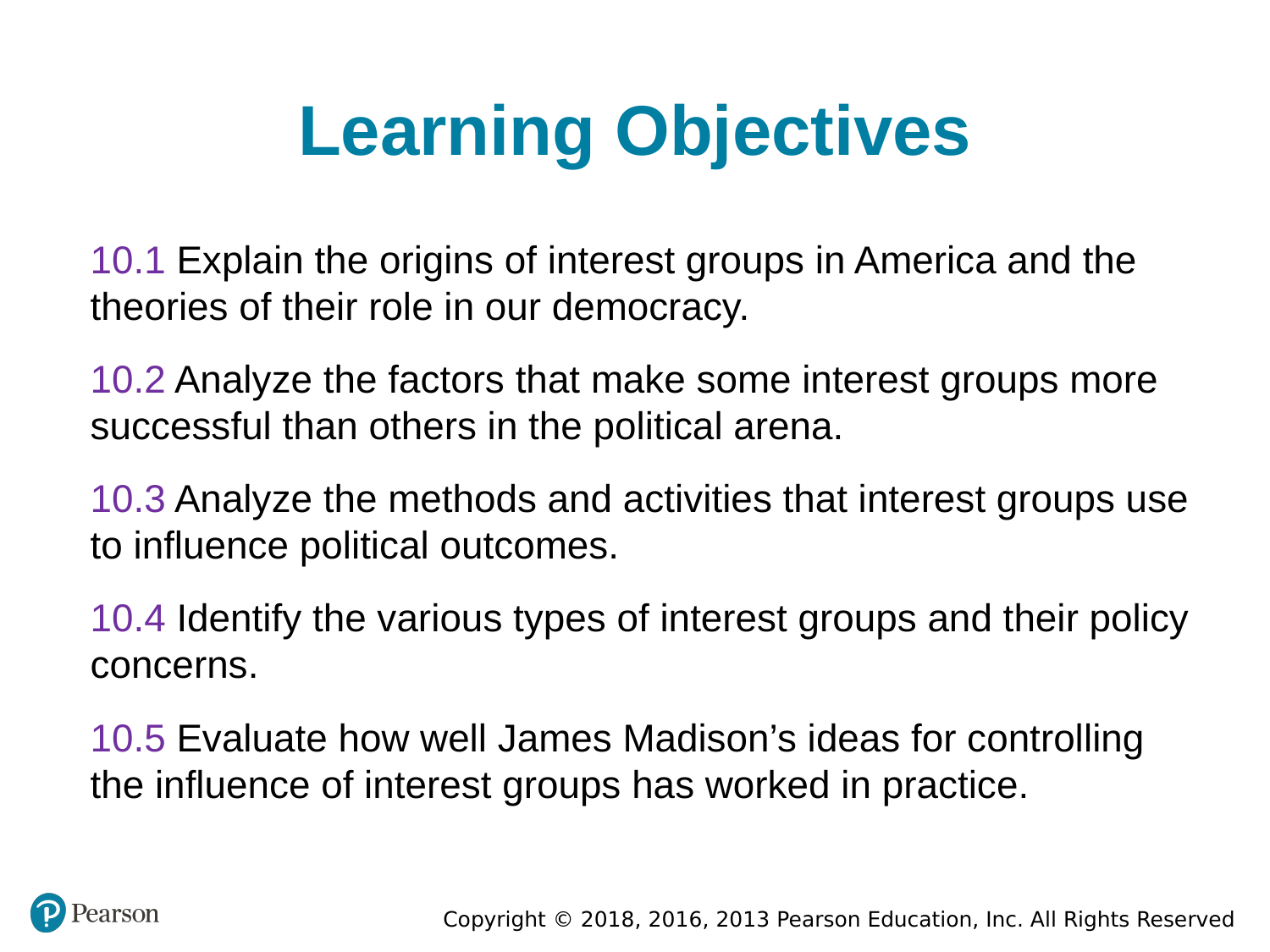

# Learning Objectives
10.1 Explain the origins of interest groups in America and the theories of their role in our democracy.
10.2 Analyze the factors that make some interest groups more successful than others in the political arena.
10.3 Analyze the methods and activities that interest groups use to influence political outcomes.
10.4 Identify the various types of interest groups and their policy concerns.
10.5 Evaluate how well James Madison’s ideas for controlling the influence of interest groups has worked in practice.